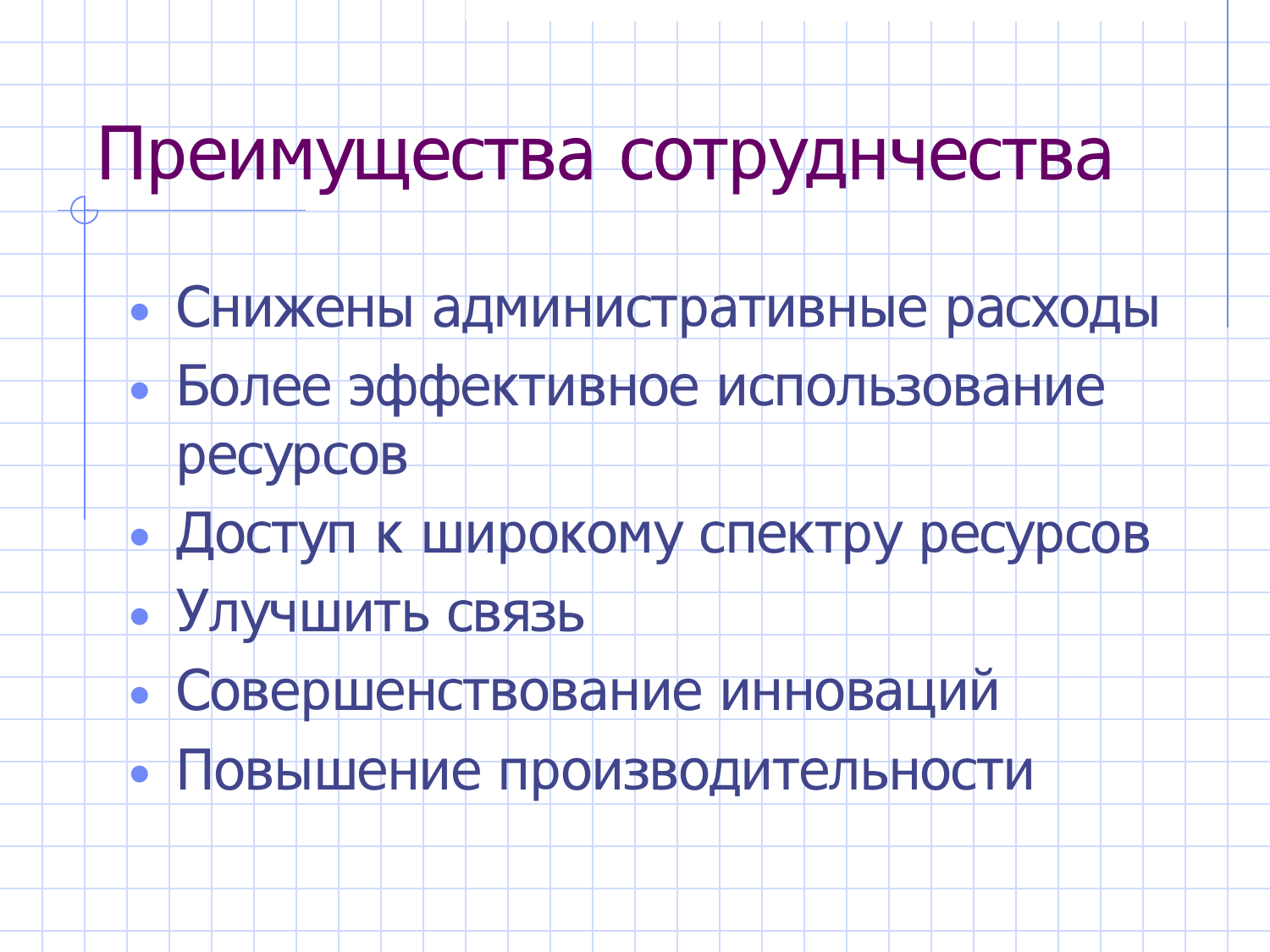

# Преимущества сотруднчества
Снижены административные расходы
Более эффективное использование ресурсов
Доступ к широкому спектру ресурсов
Улучшить связь
Совершенствование инноваций
Повышение производительности